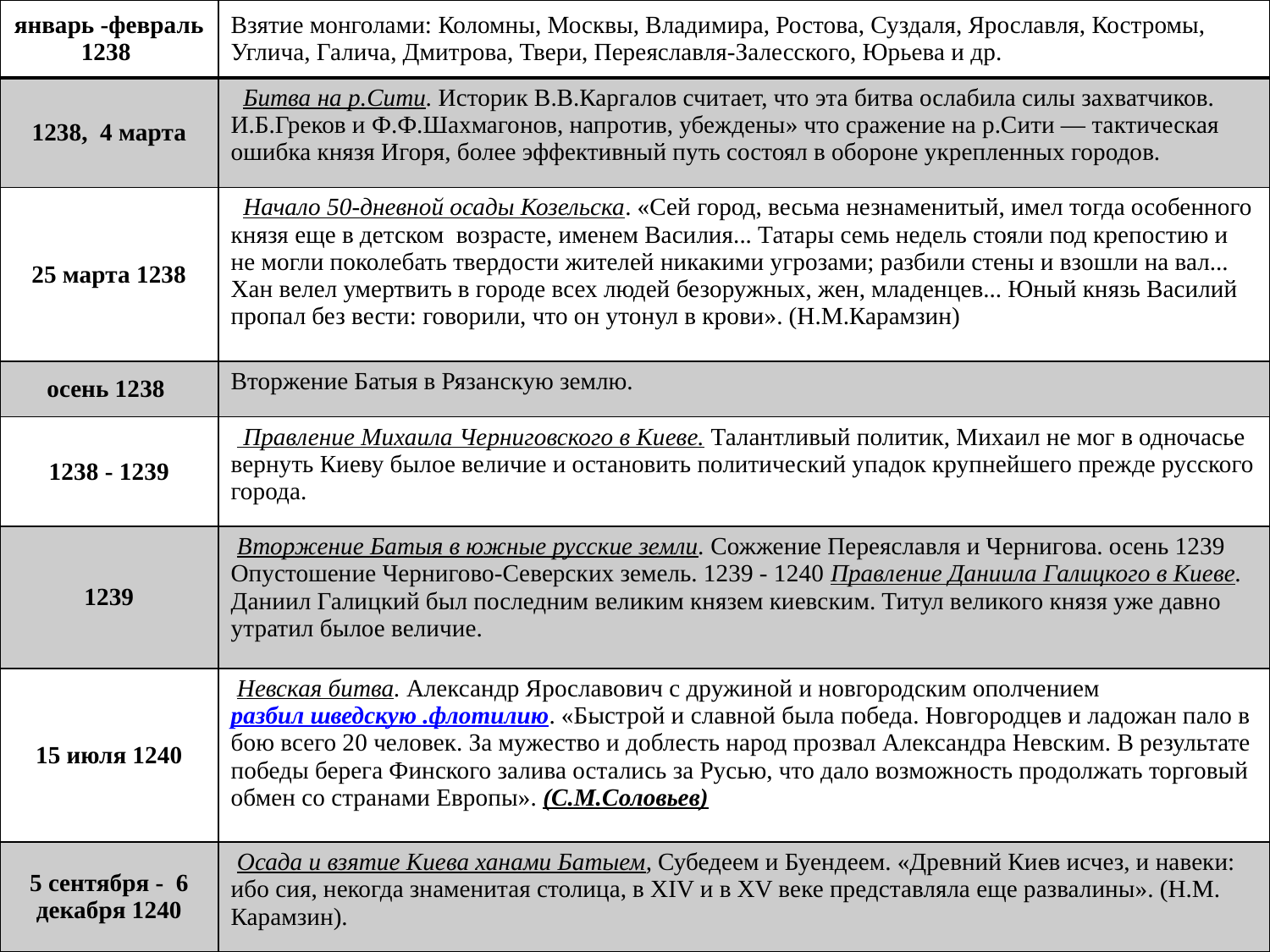

| январь -февраль 1238 | Взятие монголами: Коломны, Москвы, Владимира, Ростова, Суздаля, Ярославля, Костромы, Углича, Галича, Дмитрова, Твери, Переяславля-Залесского, Юрьева и др. |
| --- | --- |
| 1238, 4 марта | Битва на р.Сити. Историк В.В.Каргалов считает, что эта битва ослабила силы захватчиков. И.Б.Греков и Ф.Ф.Шахмагонов, напротив, убеждены» что сражение на р.Сити — тактическая ошибка князя Игоря, более эффективный путь состоял в обороне укрепленных городов. |
| 25 марта 1238 | Начало 50-дневной осады Козельска. «Сей город, весьма незнаменитый, имел тогда особенного князя еще в детском  возрасте, именем Василия... Татары семь недель стояли под крепостию и не могли поколебать твердости жителей никакими угрозами; разбили стены и взошли на вал... Хан велел умертвить в городе всех людей безоружных, жен, младенцев... Юный князь Василий пропал без вести: говорили, что он утонул в крови». (Н.М.Карамзин) |
| осень 1238 | Вторжение Батыя в Рязанскую землю. |
| 1238 - 1239 | Правление Михаила Черниговского в Киеве. Талантливый политик, Михаил не мог в одночасье вернуть Киеву былое величие и остановить политический упадок крупнейшего прежде русского города. |
| 1239 | Вторжение Батыя в южные русские земли. Сожжение Переяславля и Чернигова. осень 1239 Опустошение Чернигово-Северских земель. 1239 - 1240 Правление Даниила Галицкого в Киеве. Даниил Галицкий был последним великим князем киевским. Титул великого князя уже давно утратил былое величие. |
| 15 июля 1240 | Невская битва. Александр Ярославович с дружиной и новгородским ополчением разбил шведскую .флотилию. «Быстрой и славной была победа. Новгородцев и ладожан пало в бою всего 20 человек. За мужество и доблесть народ прозвал Александра Невским. В результате победы берега Финского залива остались за Русью, что дало возможность продолжать торговый обмен со странами Европы». (С.М.Соловьев) |
| 5 сентября -  6 декабря 1240 | Осада и взятие Киева ханами Батыем, Субедеем и Буендеем. «Древний Киев исчез, и навеки: ибо сия, некогда знаменитая столица, в XIV и в XV веке представляла еще развалины». (Н.М. Карамзин). |